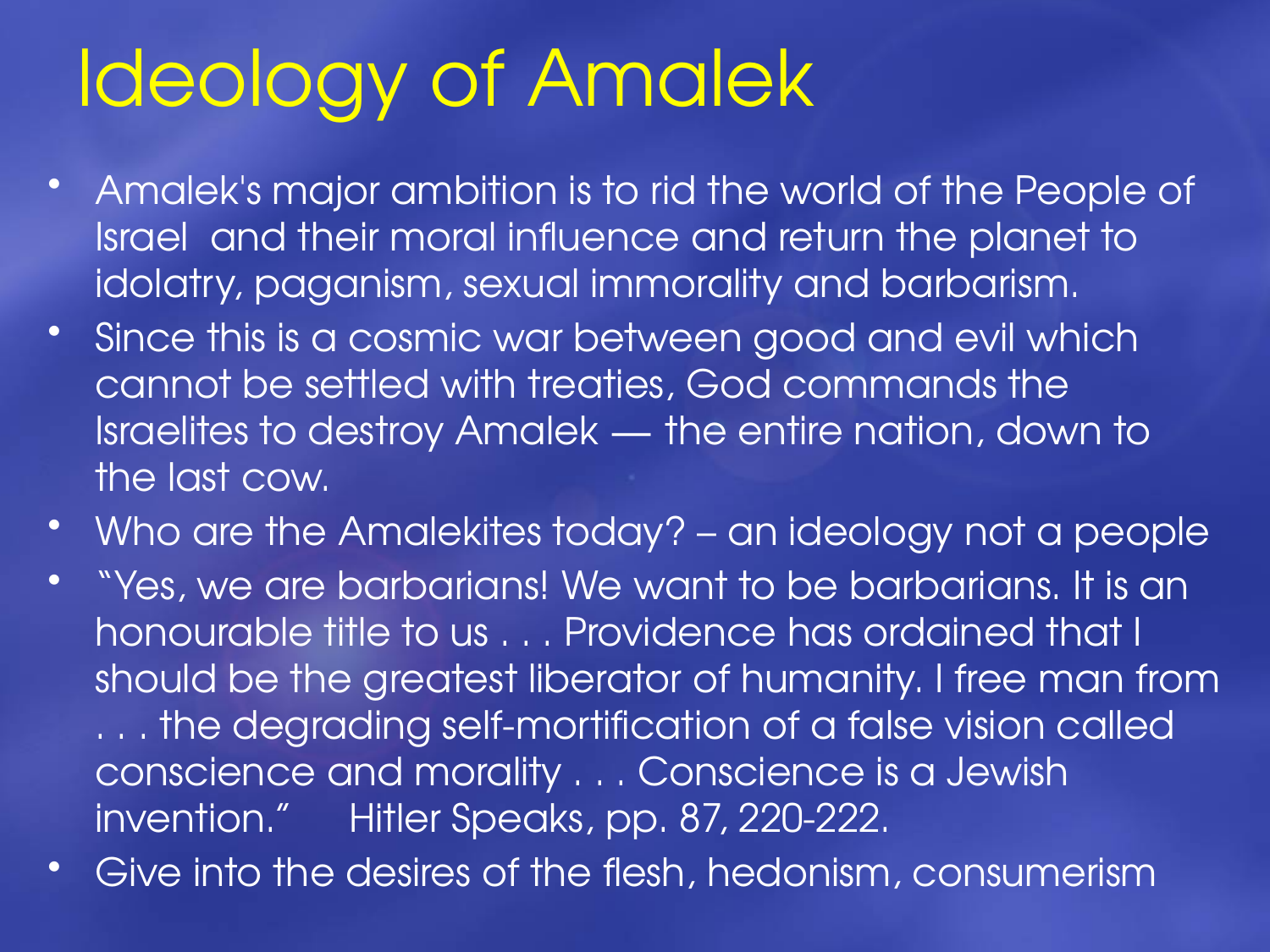

# Ideology of Amalek
Amalek's major ambition is to rid the world of the People of Israel  and their moral influence and return the planet to idolatry, paganism, sexual immorality and barbarism.
Since this is a cosmic war between good and evil which cannot be settled with treaties, God commands the Israelites to destroy Amalek ― the entire nation, down to the last cow.
Who are the Amalekites today? – an ideology not a people
“Yes, we are barbarians! We want to be barbarians. It is an honourable title to us . . . Providence has ordained that I should be the greatest liberator of humanity. I free man from . . . the degrading self-mortification of a false vision called conscience and morality . . . Conscience is a Jewish invention.” 	Hitler Speaks, pp. 87, 220-222.
Give into the desires of the flesh, hedonism, consumerism